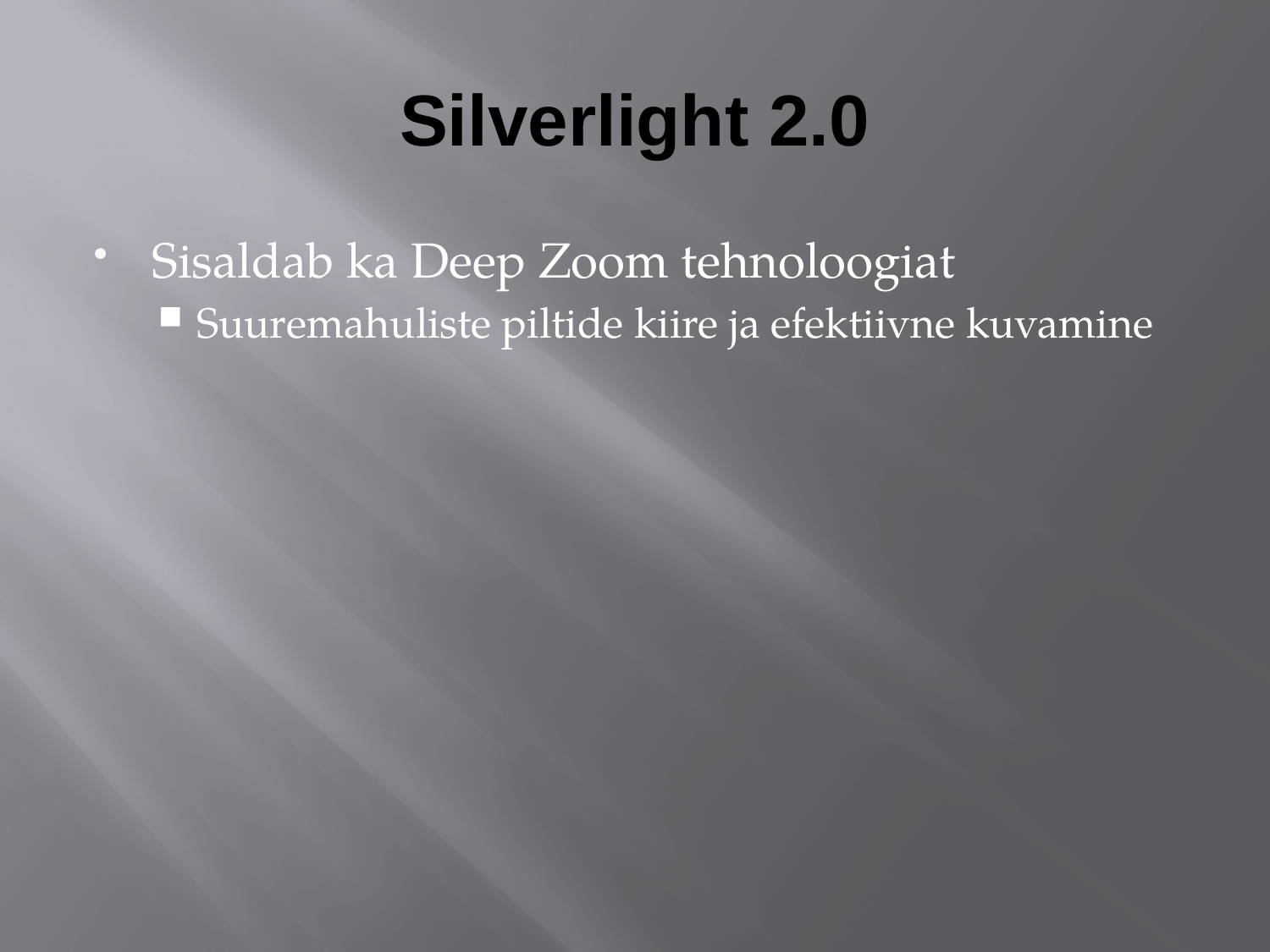

# Silverlight 2.0
Sisaldab ka Deep Zoom tehnoloogiat
Suuremahuliste piltide kiire ja efektiivne kuvamine